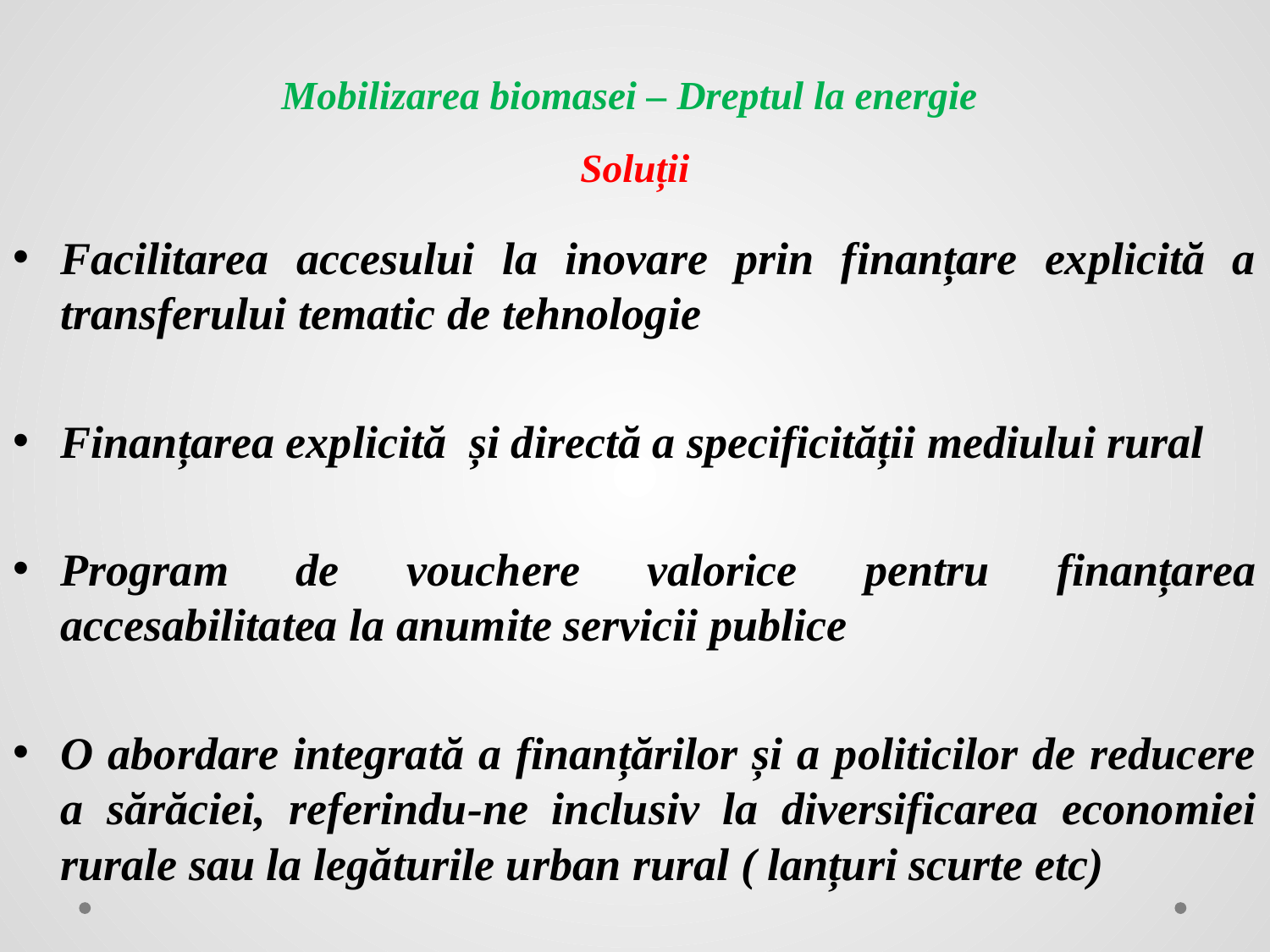

# Mobilizarea biomasei – Dreptul la energie Soluții
Facilitarea accesului la inovare prin finanțare explicită a transferului tematic de tehnologie

Finanțarea explicită  și directă a specificității mediului rural

Program de vouchere valorice pentru finanțarea accesabilitatea la anumite servicii publice

O abordare integrată a finanțărilor și a politicilor de reducere a sărăciei, referindu-ne inclusiv la diversificarea economiei rurale sau la legăturile urban rural ( lanțuri scurte etc)